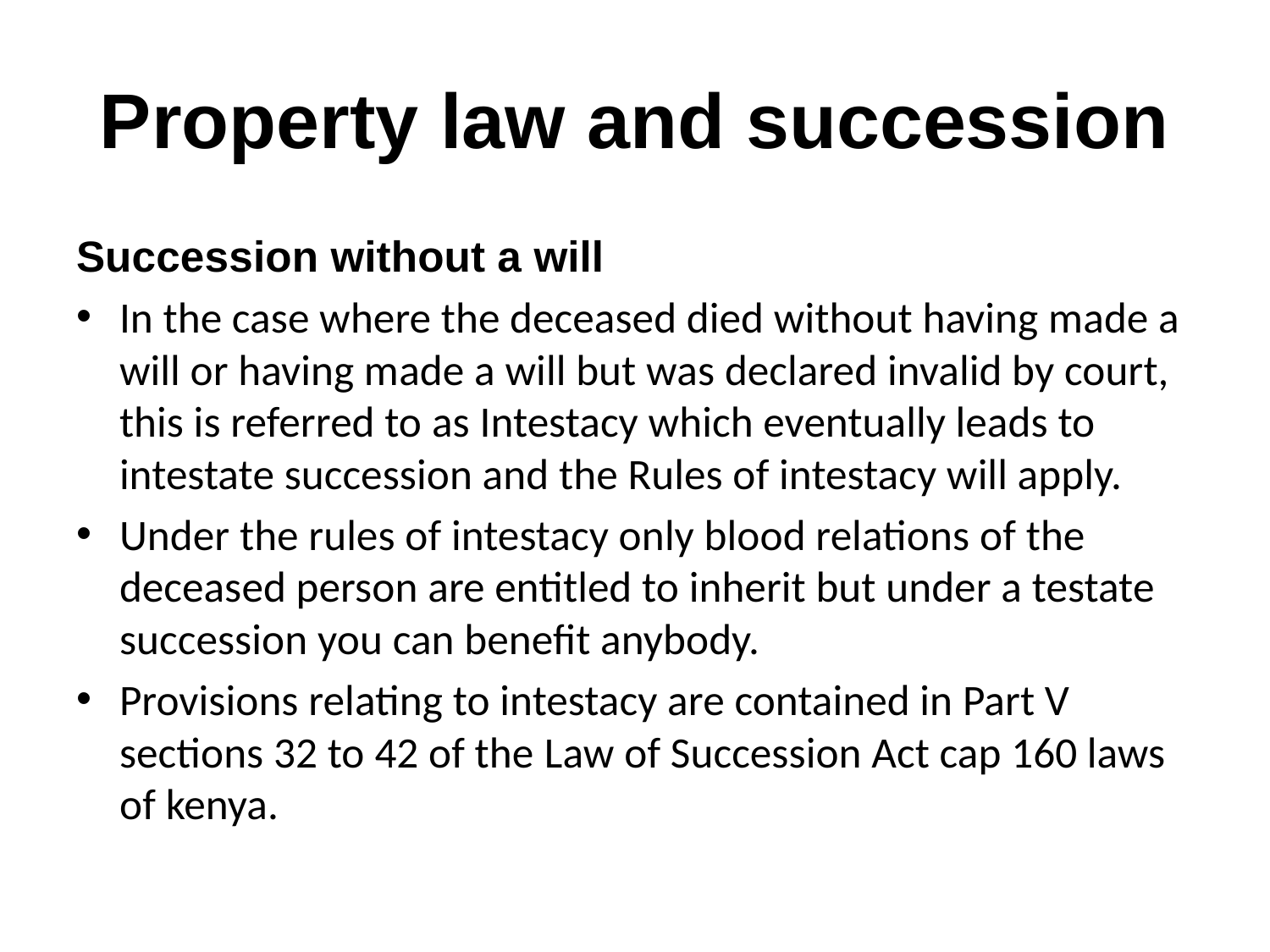

# Property law and succession
Succession without a will
In the case where the deceased died without having made a will or having made a will but was declared invalid by court, this is referred to as Intestacy which eventually leads to intestate succession and the Rules of intestacy will apply.
Under the rules of intestacy only blood relations of the deceased person are entitled to inherit but under a testate succession you can benefit anybody.
Provisions relating to intestacy are contained in Part V sections 32 to 42 of the Law of Succession Act cap 160 laws of kenya.